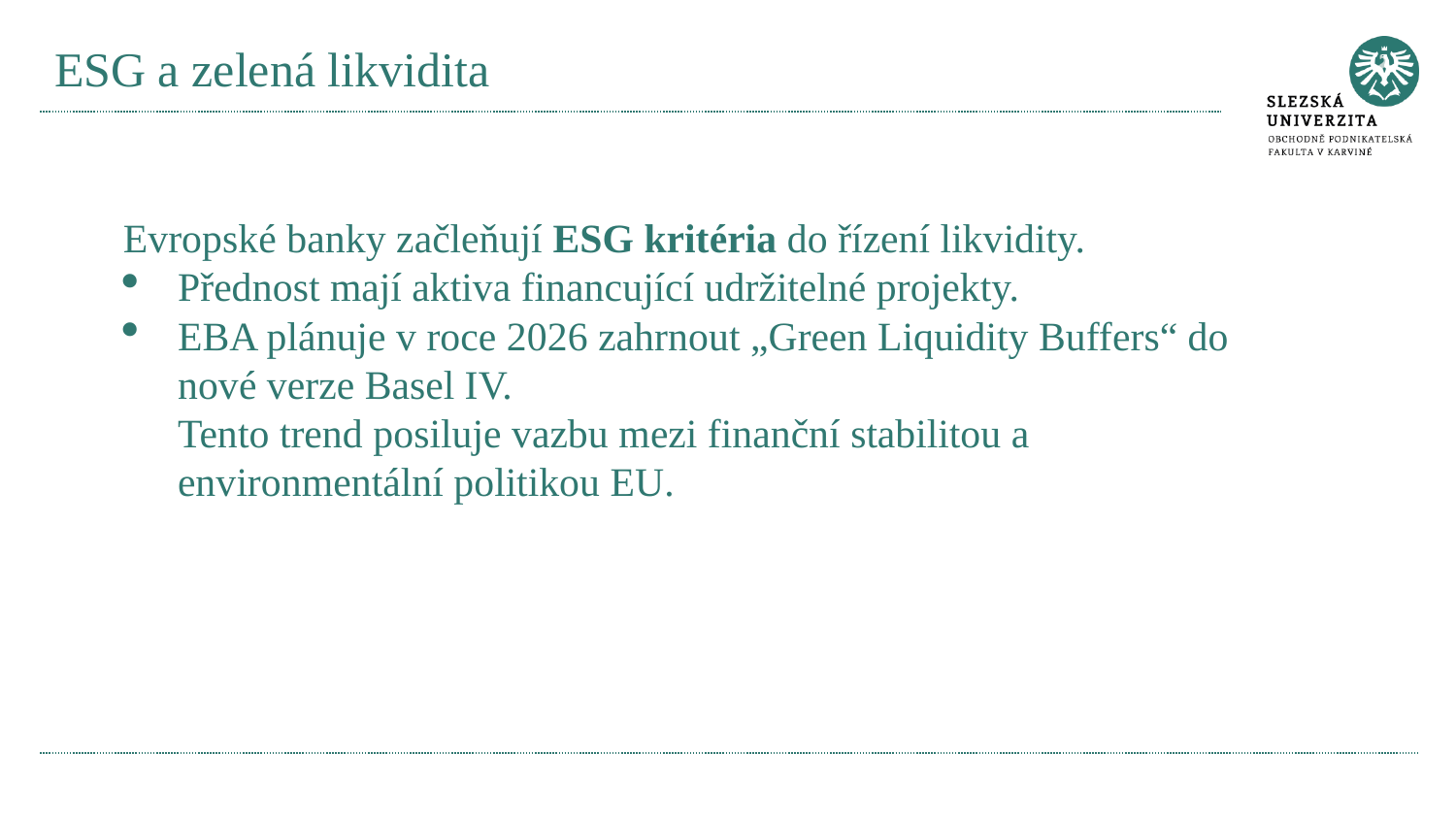

# ESG a zelená likvidita
Evropské banky začleňují ESG kritéria do řízení likvidity.
Přednost mají aktiva financující udržitelné projekty.
EBA plánuje v roce 2026 zahrnout „Green Liquidity Buffers“ do nové verze Basel IV.
Tento trend posiluje vazbu mezi finanční stabilitou a environmentální politikou EU.